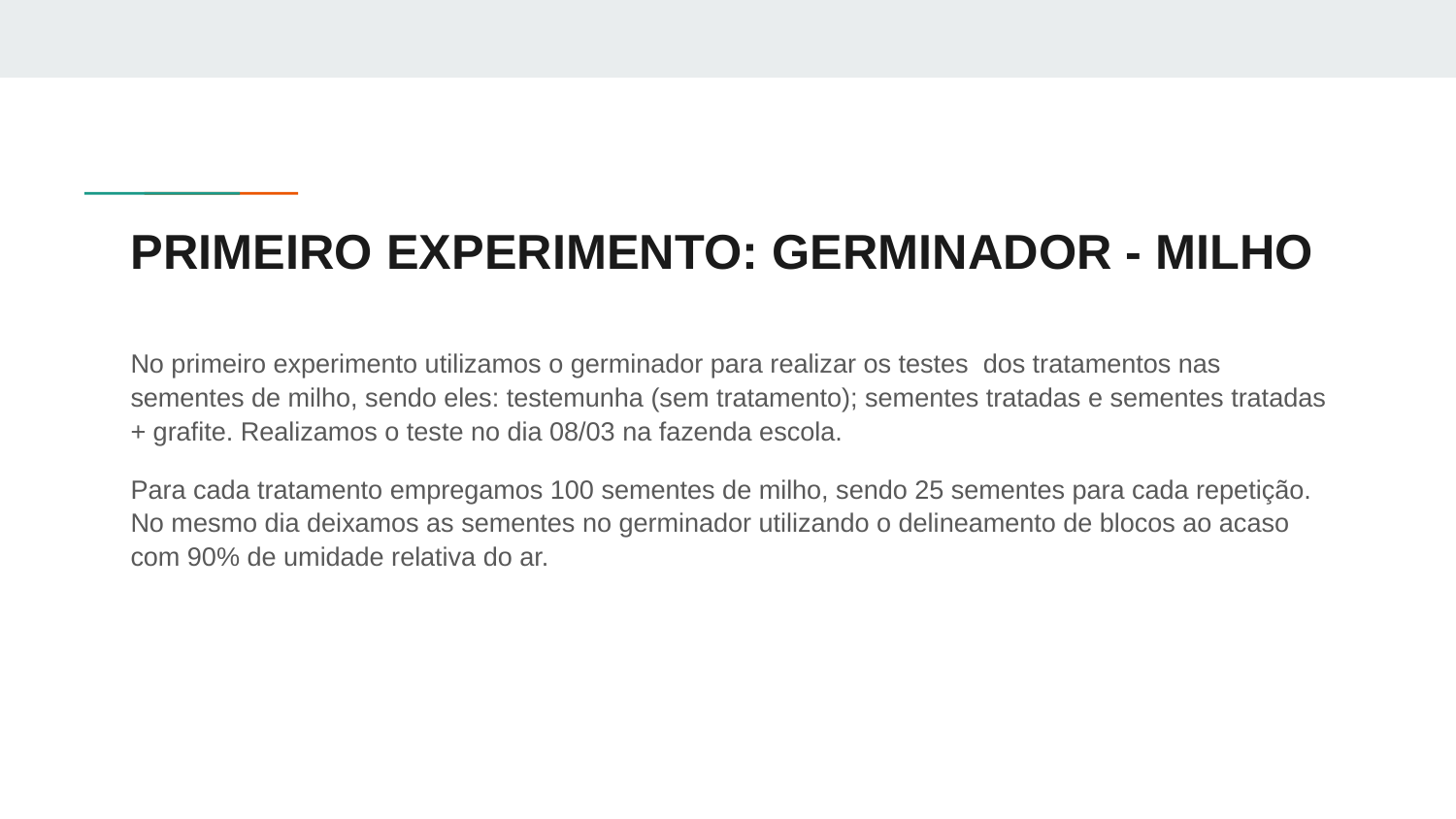

# PRIMEIRO EXPERIMENTO: GERMINADOR - MILHO
No primeiro experimento utilizamos o germinador para realizar os testes  dos tratamentos nas sementes de milho, sendo eles: testemunha (sem tratamento); sementes tratadas e sementes tratadas + grafite. Realizamos o teste no dia 08/03 na fazenda escola.
Para cada tratamento empregamos 100 sementes de milho, sendo 25 sementes para cada repetição. No mesmo dia deixamos as sementes no germinador utilizando o delineamento de blocos ao acaso com 90% de umidade relativa do ar.